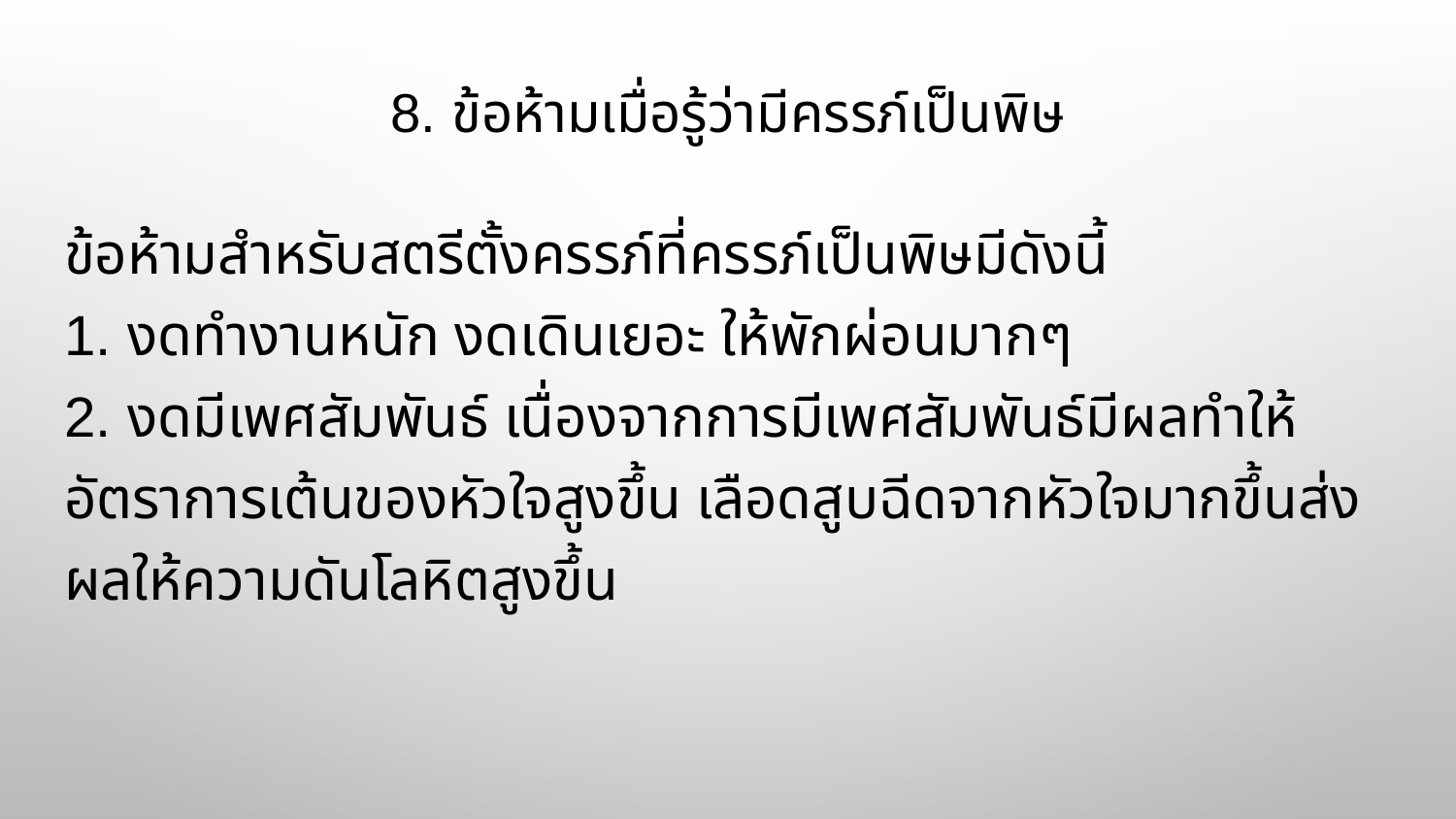

# 8. ข้อห้ามเมื่อรู้ว่ามีครรภ์เป็นพิษ
ข้อห้ามสำหรับสตรีตั้งครรภ์ที่ครรภ์เป็นพิษมีดังนี้
1. งดทำงานหนัก งดเดินเยอะ ให้พักผ่อนมากๆ
2. งดมีเพศสัมพันธ์ เนื่องจากการมีเพศสัมพันธ์มีผลทำให้อัตราการเต้นของหัวใจสูงขึ้น เลือดสูบฉีดจากหัวใจมากขึ้นส่งผลให้ความดันโลหิตสูงขึ้น